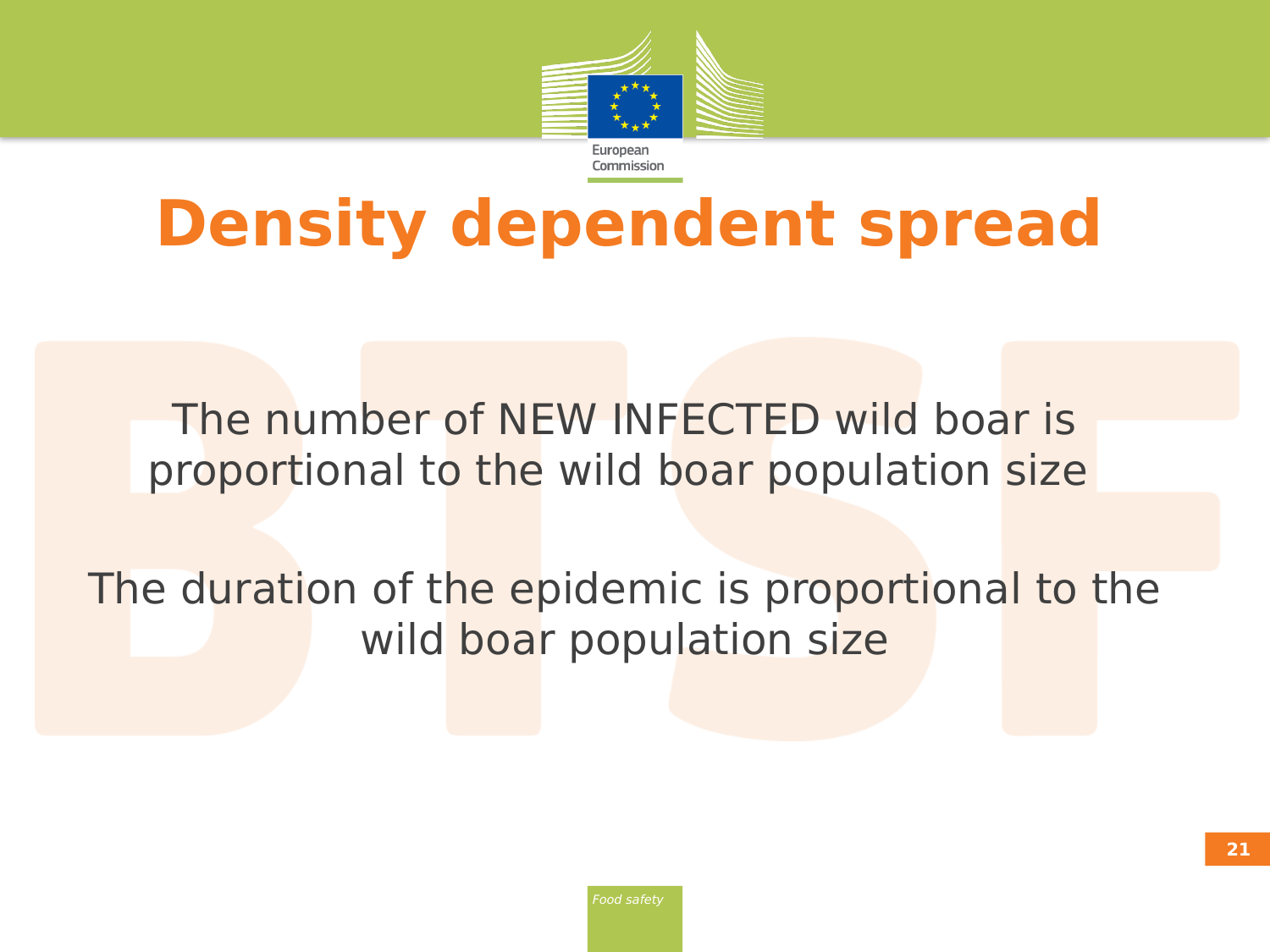

# Density dependent spread
The number of NEW INFECTED wild boar is proportional to the wild boar population size

The duration of the epidemic is proportional to the wild boar population size
21